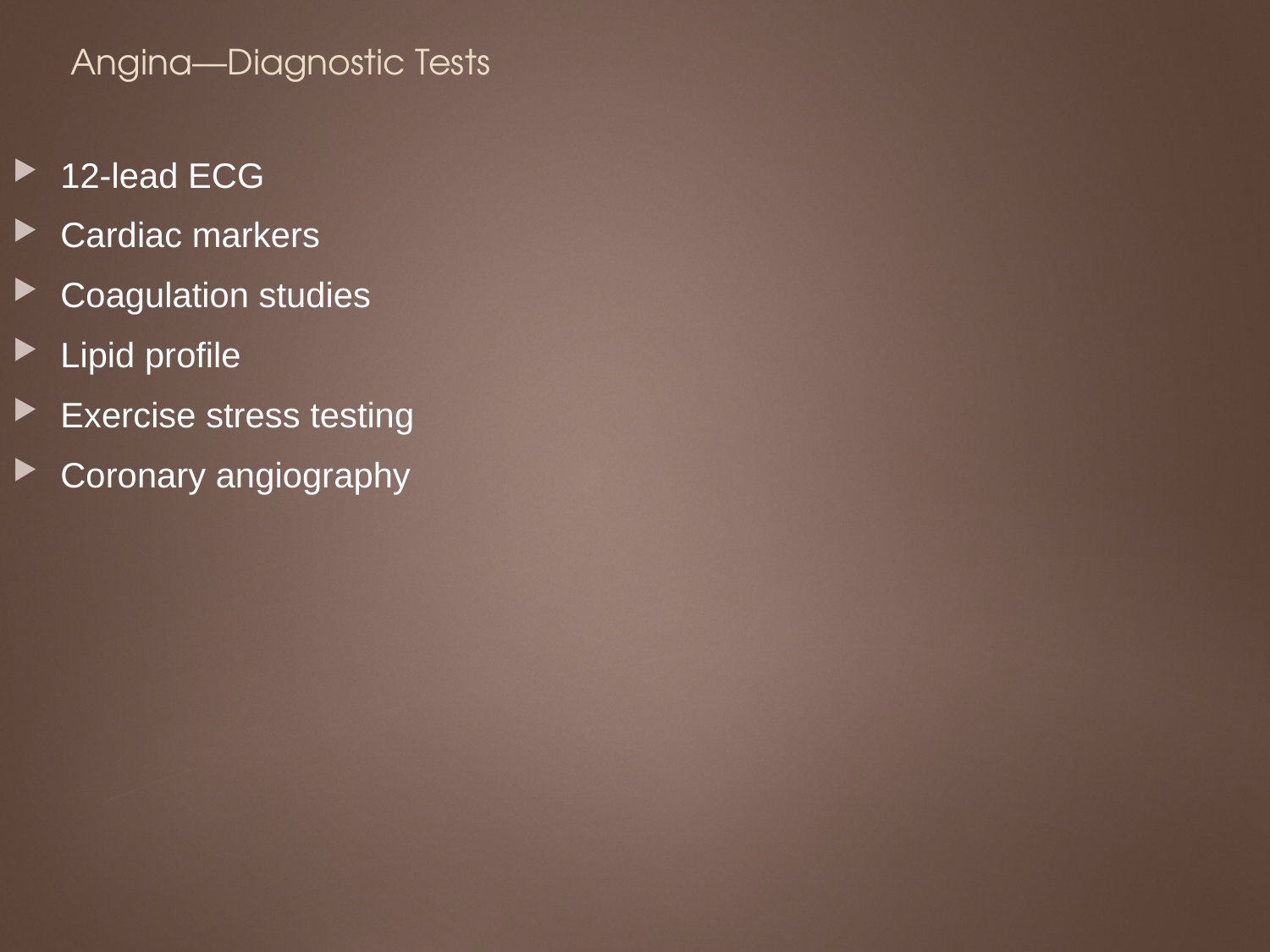

# Angina—Diagnostic Tests
12-lead ECG
Cardiac markers
Coagulation studies
Lipid profile
Exercise stress testing
Coronary angiography